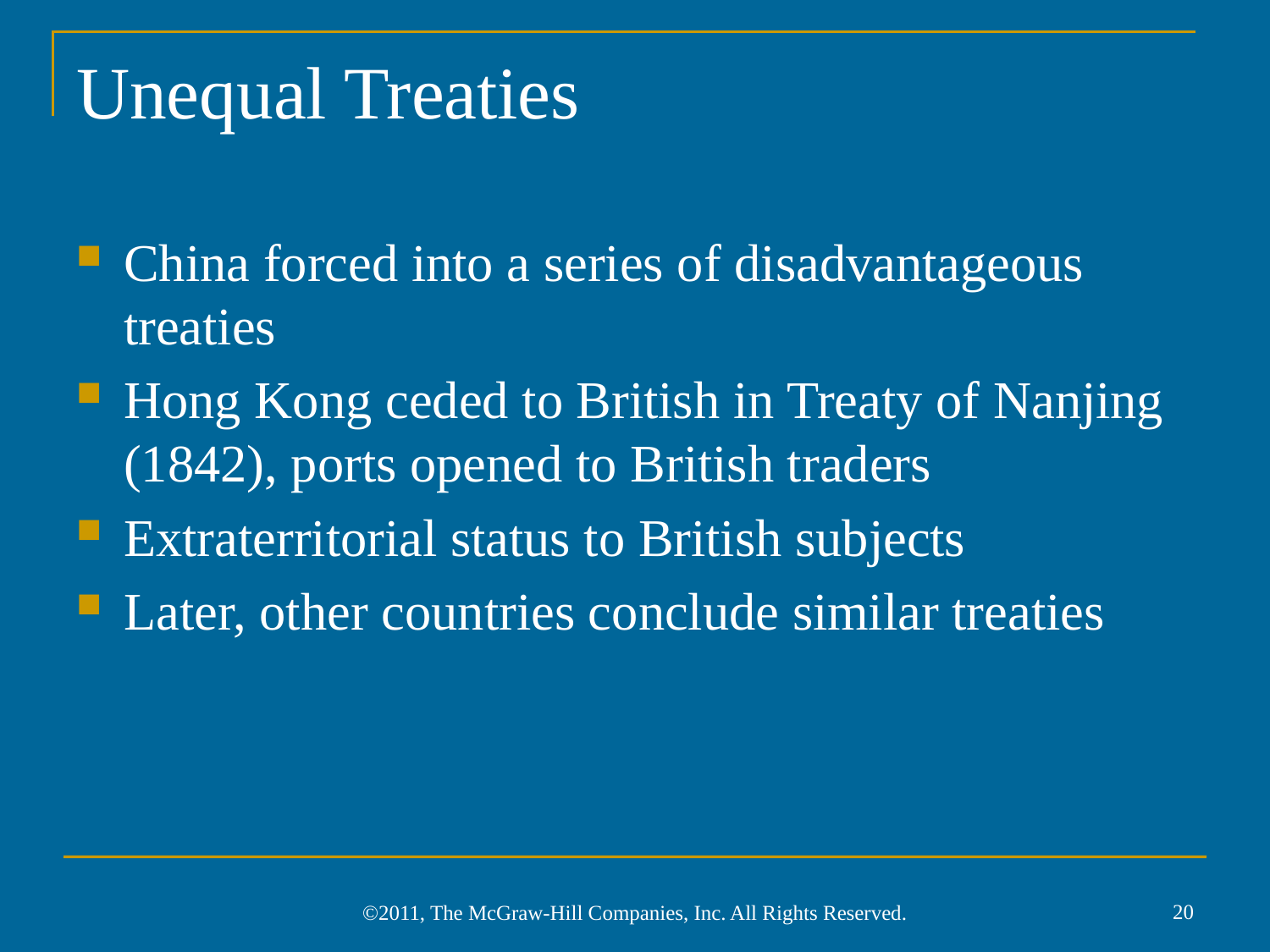

# Unequal Treaties
China forced into a series of disadvantageous treaties
Hong Kong ceded to British in Treaty of Nanjing (1842), ports opened to British traders
Extraterritorial status to British subjects
Later, other countries conclude similar treaties
20
©2011, The McGraw-Hill Companies, Inc. All Rights Reserved.